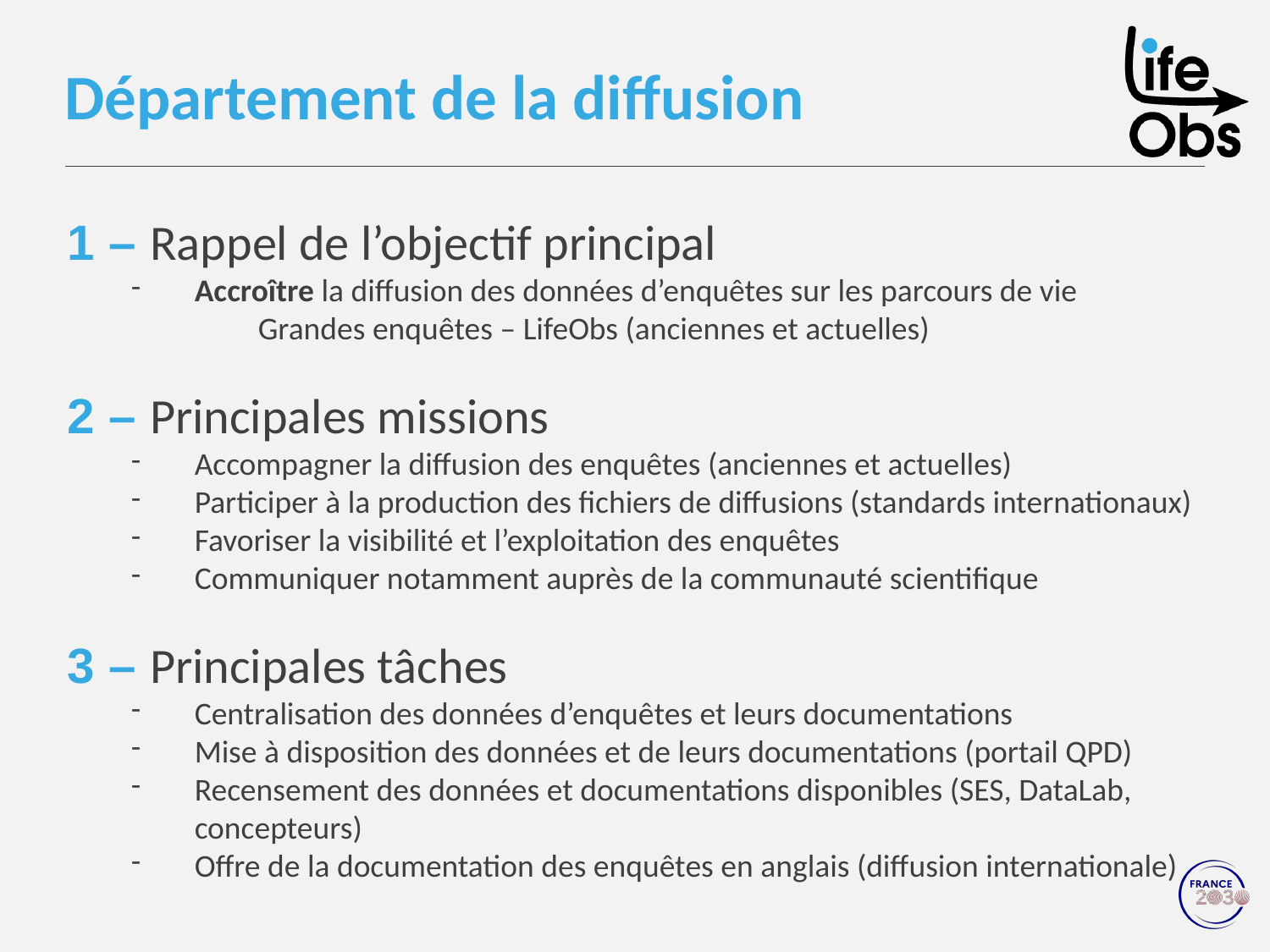

# Département de la diffusion

1 – Rappel de l’objectif principal
Accroître la diffusion des données d’enquêtes sur les parcours de vie
	Grandes enquêtes – LifeObs (anciennes et actuelles)

2 – Principales missions
Accompagner la diffusion des enquêtes (anciennes et actuelles)
Participer à la production des fichiers de diffusions (standards internationaux)
Favoriser la visibilité et l’exploitation des enquêtes
Communiquer notamment auprès de la communauté scientifique

3 – Principales tâches
Centralisation des données d’enquêtes et leurs documentations
Mise à disposition des données et de leurs documentations (portail QPD)
Recensement des données et documentations disponibles (SES, DataLab, concepteurs)
Offre de la documentation des enquêtes en anglais (diffusion internationale)